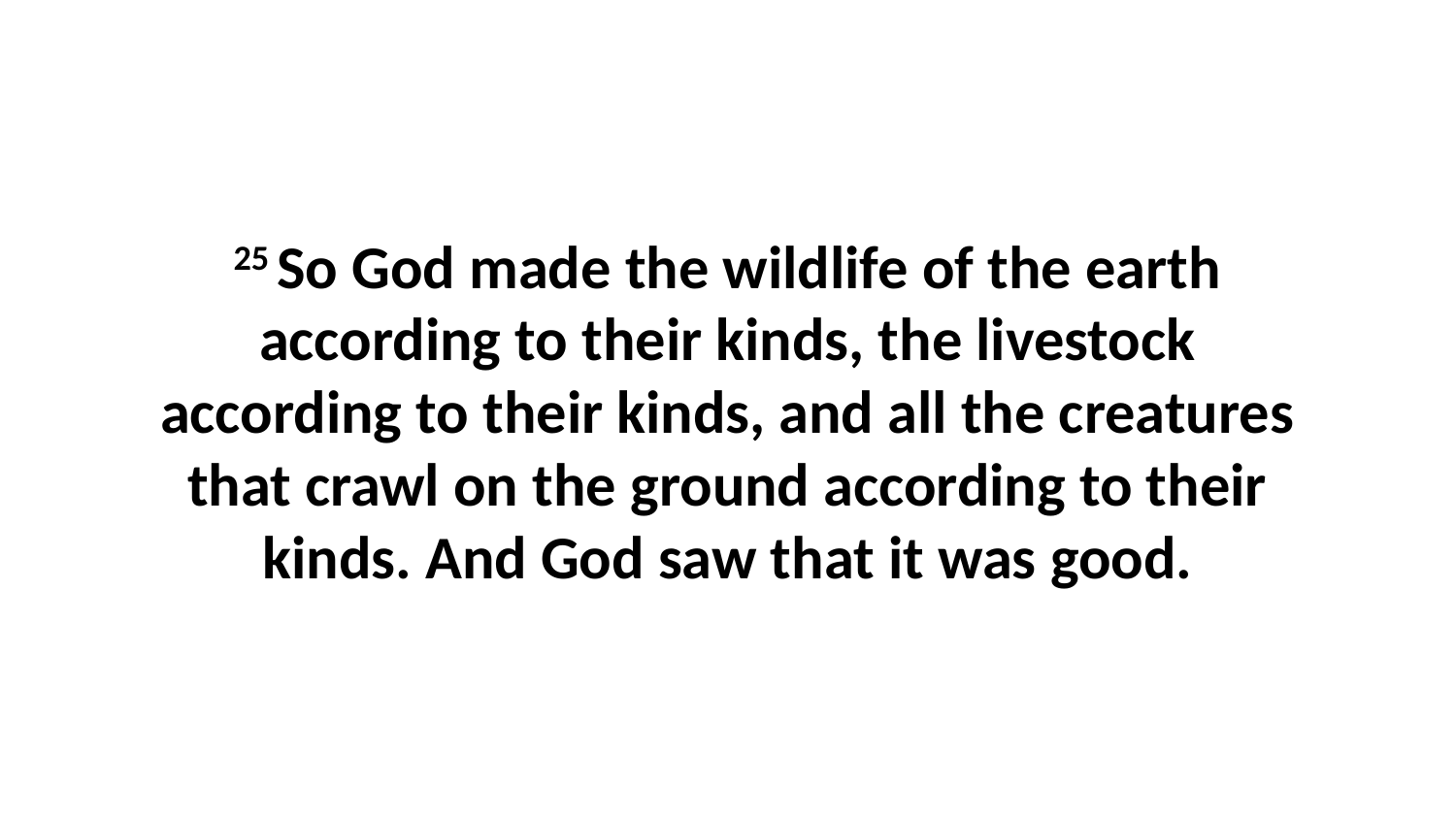

25 So God made the wildlife of the earth according to their kinds, the livestock according to their kinds, and all the creatures that crawl on the ground according to their kinds. And God saw that it was good.